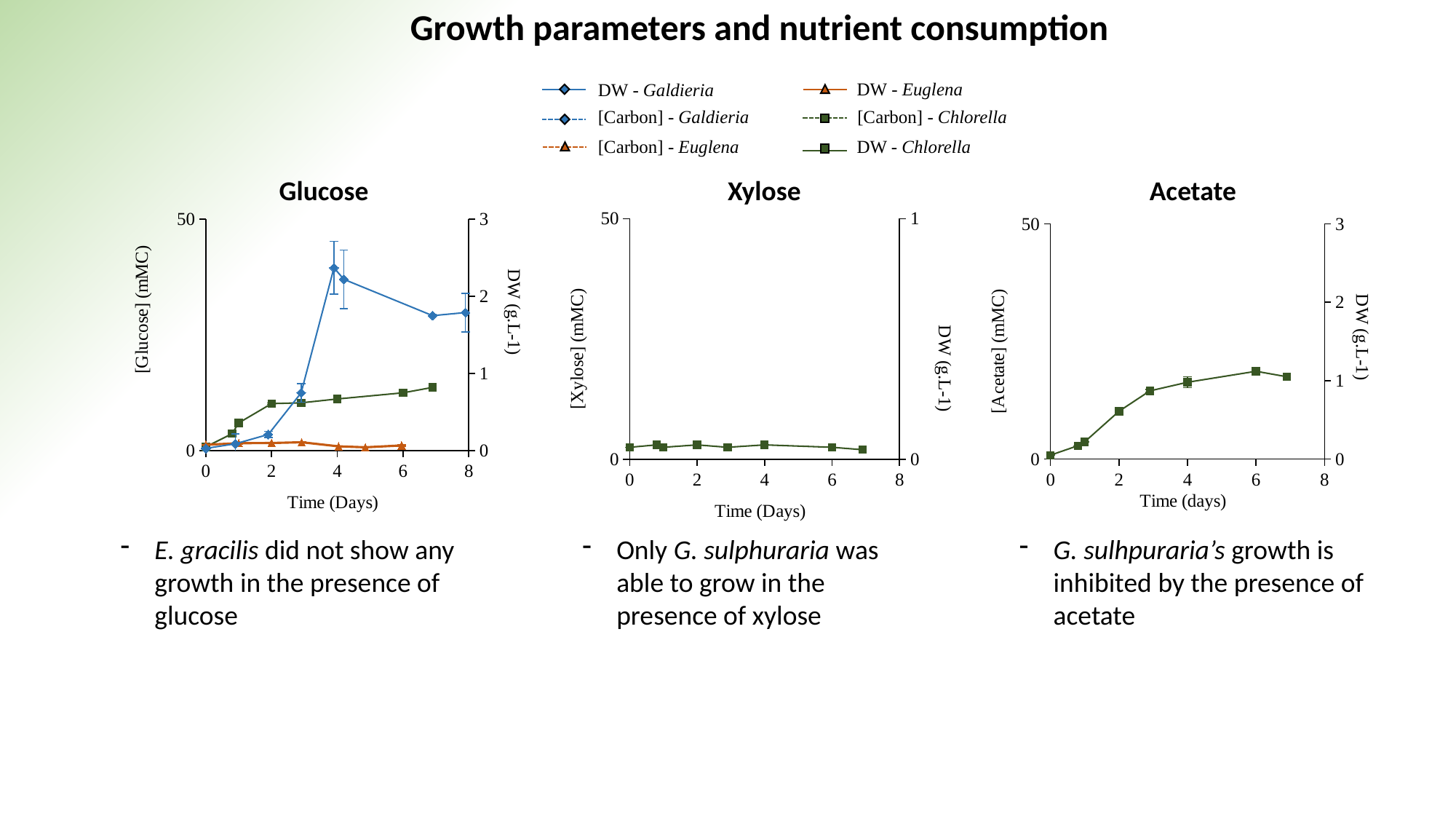

Growth parameters and nutrient consumption
DW - Euglena
DW - Galdieria

[Carbon] - Chlorella
[Carbon] - Galdieria

[Carbon] - Euglena
DW - Chlorella

Glucose
Xylose
Acetate

### Chart

| Category |  |  | Euglena | Chlorella |
|---|---|---|---|---|

### Chart

| Category |  |  | Galdieria | Euglena | Chlorella |
|---|---|---|---|---|---|

### Chart

| Category | [Carbon] - Galdieria | [Carbon] - Chlorella | [Carbon] - Euglena | Galdieria | Euglena | Chlorella |
|---|---|---|---|---|---|---|
E. gracilis did not show any growth in the presence of glucose
Only G. sulphuraria was able to grow in the presence of xylose
G. sulhpuraria’s growth is inhibited by the presence of acetate